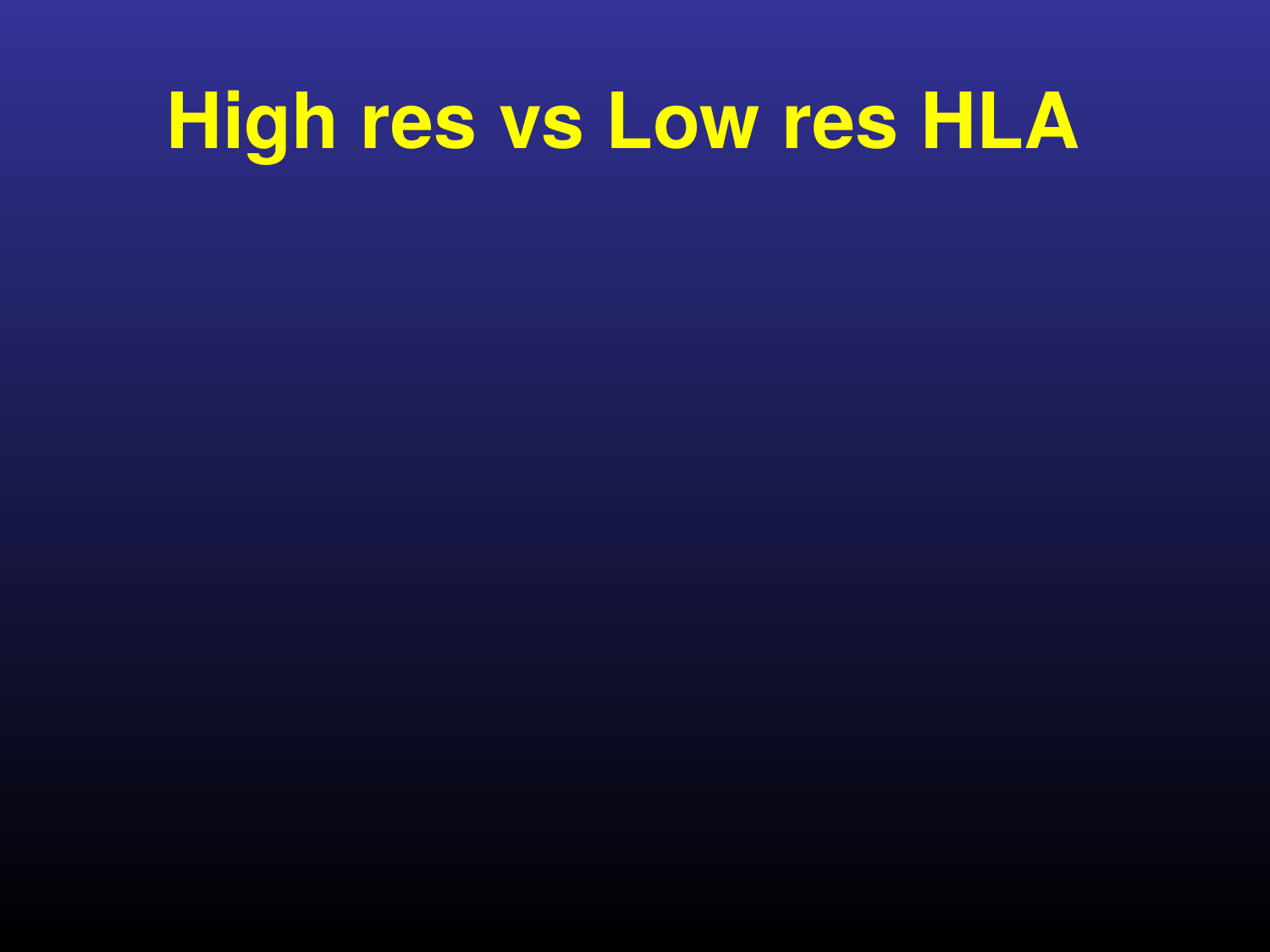

# High res vs Low res HLA